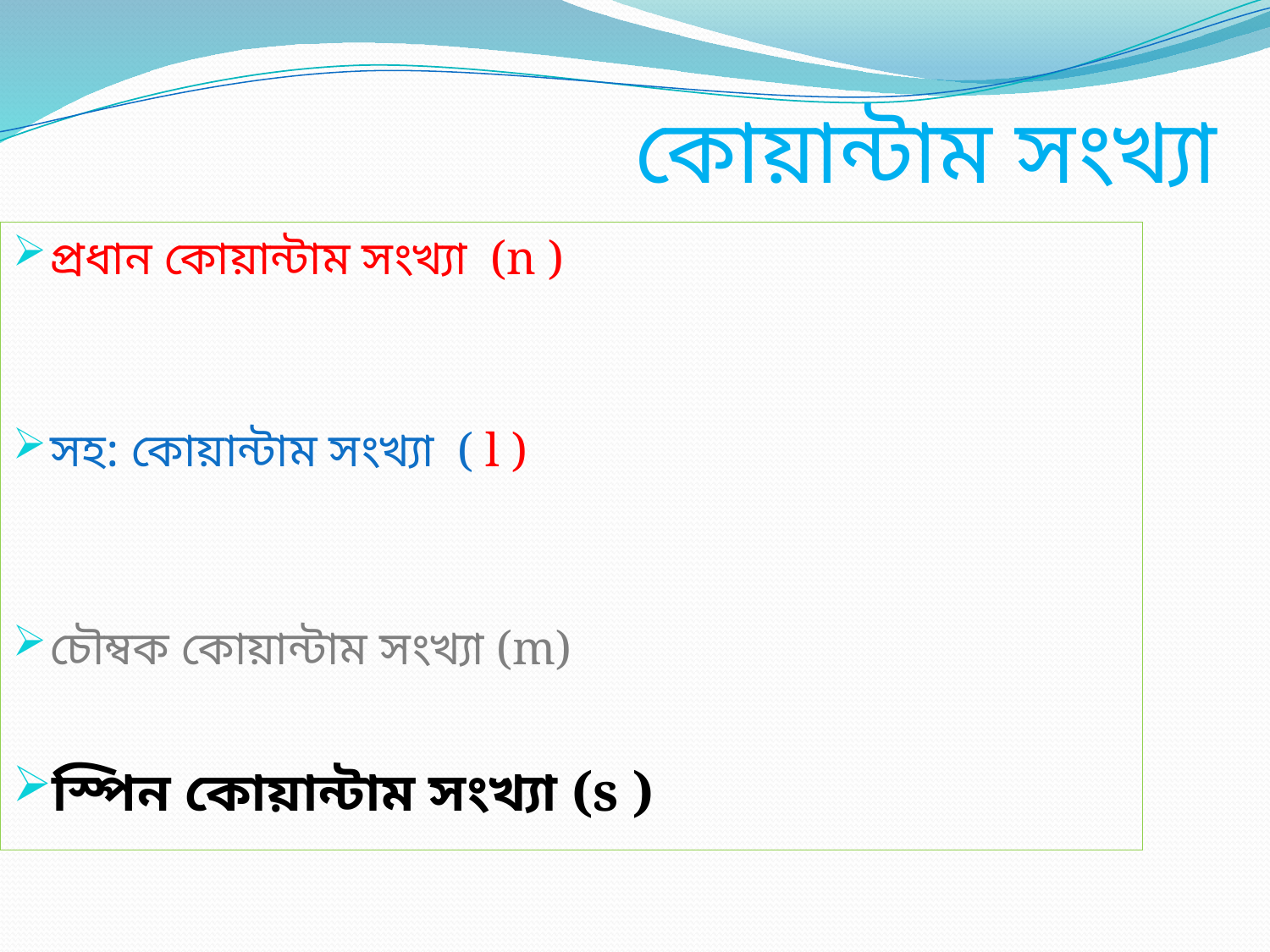

# কোয়ান্টাম সংখ্যা
প্রধান কোয়ান্টাম সংখ্যা  (n )

সহ: কোয়ান্টাম সংখ্যা  ( l )

চৌম্বক কোয়ান্টাম সংখ্যা (m)

স্পিন কোয়ান্টাম সংখ্যা (s )